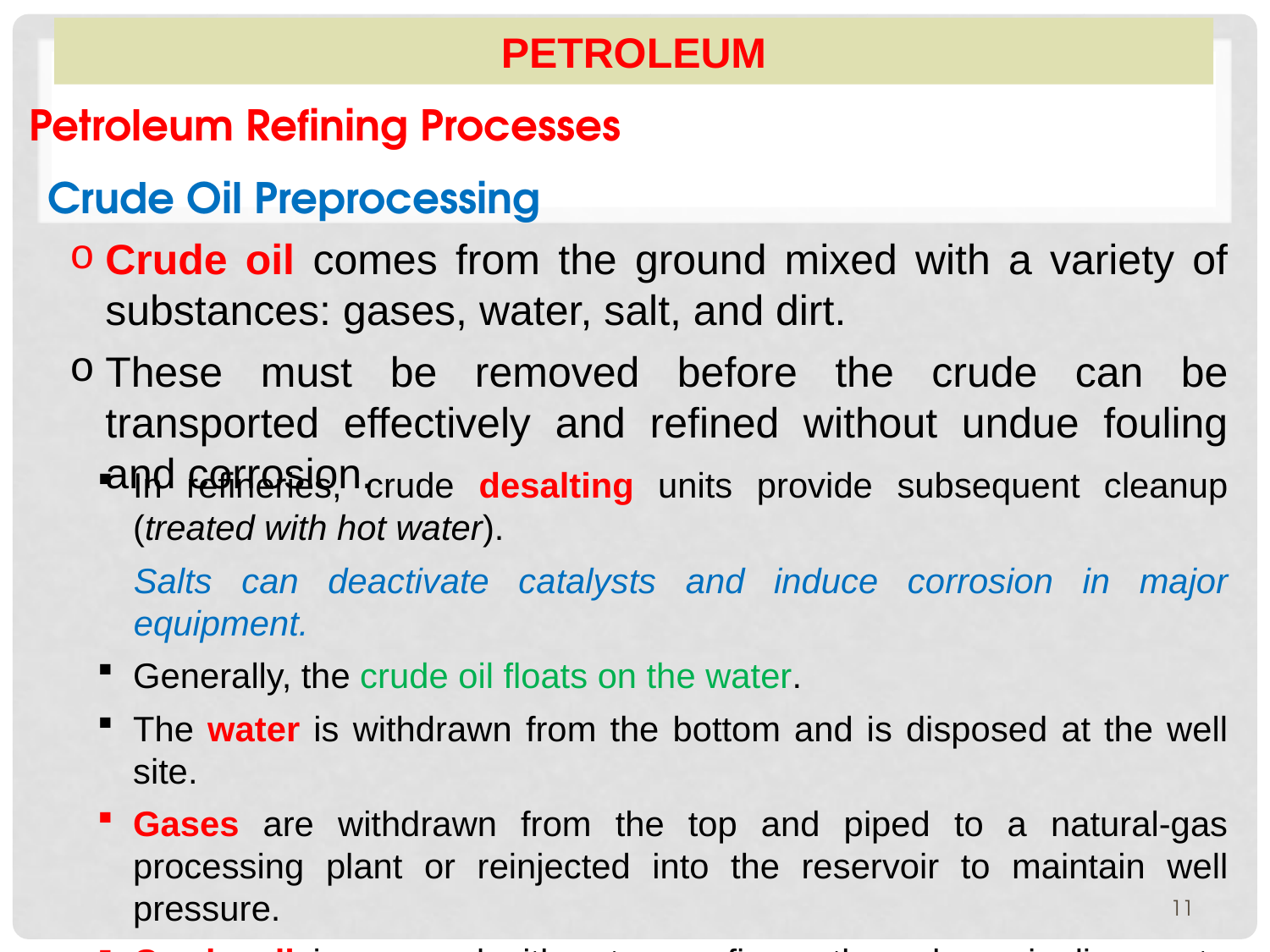

11
# Petroleum
Petroleum Refining Processes
Crude Oil Preprocessing
Crude oil comes from the ground mixed with a variety of substances: gases, water, salt, and dirt.
These must be removed before the crude can be transported effectively and refined without undue fouling and corrosion.
In refineries, crude desalting units provide subsequent cleanup (treated with hot water).
Salts can deactivate catalysts and induce corrosion in major equipment.
Generally, the crude oil floats on the water.
The water is withdrawn from the bottom and is disposed at the well site.
Gases are withdrawn from the top and piped to a natural-gas processing plant or reinjected into the reservoir to maintain well pressure.
Crude oil is pumped either to a refinery through a pipeline or to storage to await transportation by other methods.